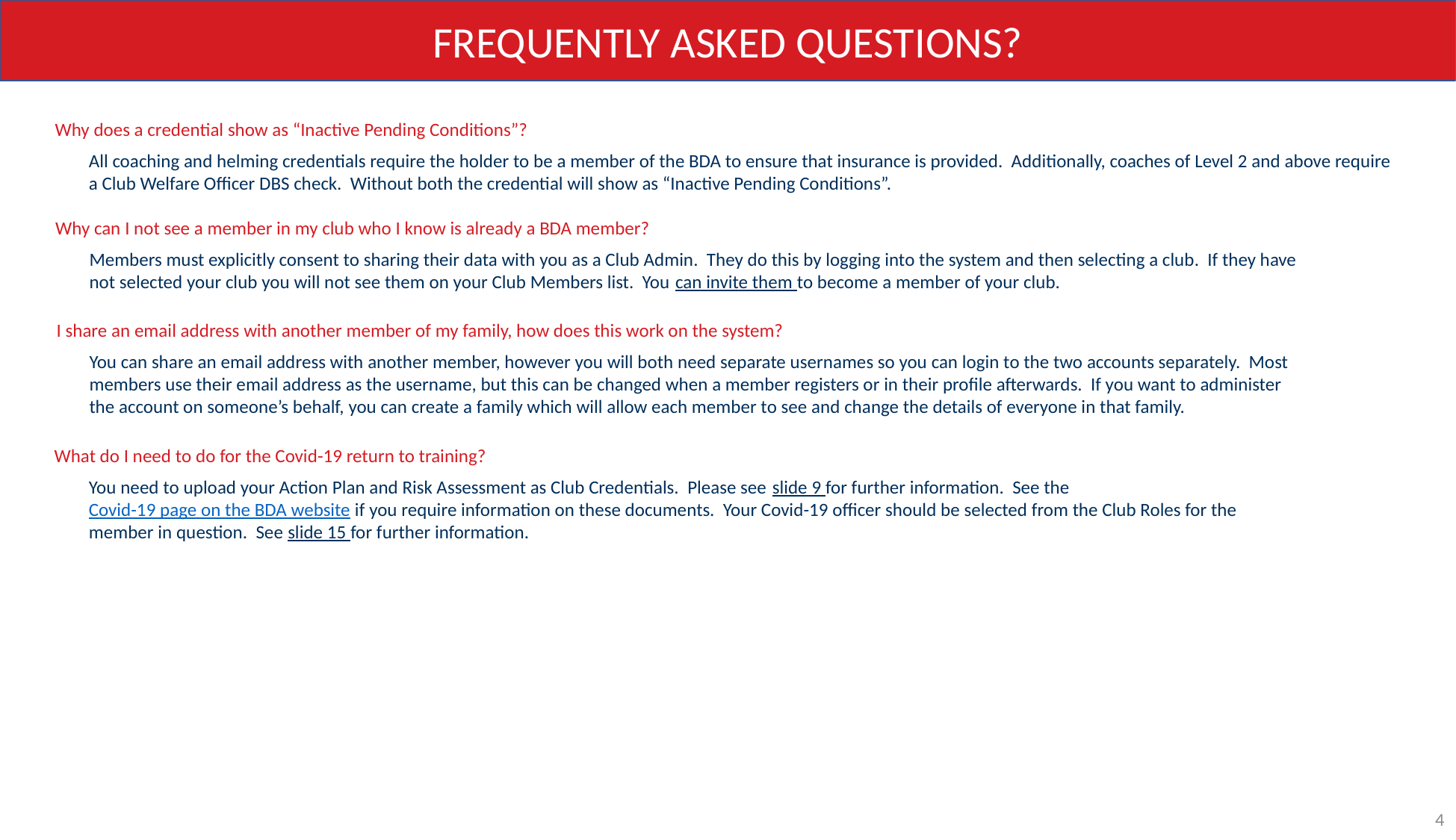

FREQUENTLY ASKED QUESTIONS?
Why does a credential show as “Inactive Pending Conditions”?
All coaching and helming credentials require the holder to be a member of the BDA to ensure that insurance is provided.  Additionally, coaches of Level 2 and above require a Club Welfare Officer DBS check.  Without both the credential will show as “Inactive Pending Conditions”.
Why can I not see a member in my club who I know is already a BDA member?
Members must explicitly consent to sharing their data with you as a Club Admin.  They do this by logging into the system and then selecting a club.  If they have not selected your club you will not see them on your Club Members list.  You can invite them to become a member of your club.
I share an email address with another member of my family, how does this work on the system?
You can share an email address with another member, however you will both need separate usernames so you can login to the two accounts separately.  Most members use their email address as the username, but this can be changed when a member registers or in their profile afterwards.  If you want to administer the account on someone’s behalf, you can create a family which will allow each member to see and change the details of everyone in that family.
What do I need to do for the Covid-19 return to training?
You need to upload your Action Plan and Risk Assessment as Club Credentials.  Please see slide 9 for further information.  See the Covid-19 page on the BDA website if you require information on these documents.  Your Covid-19 officer should be selected from the Club Roles for the member in question.  See slide 15 for further information.
4